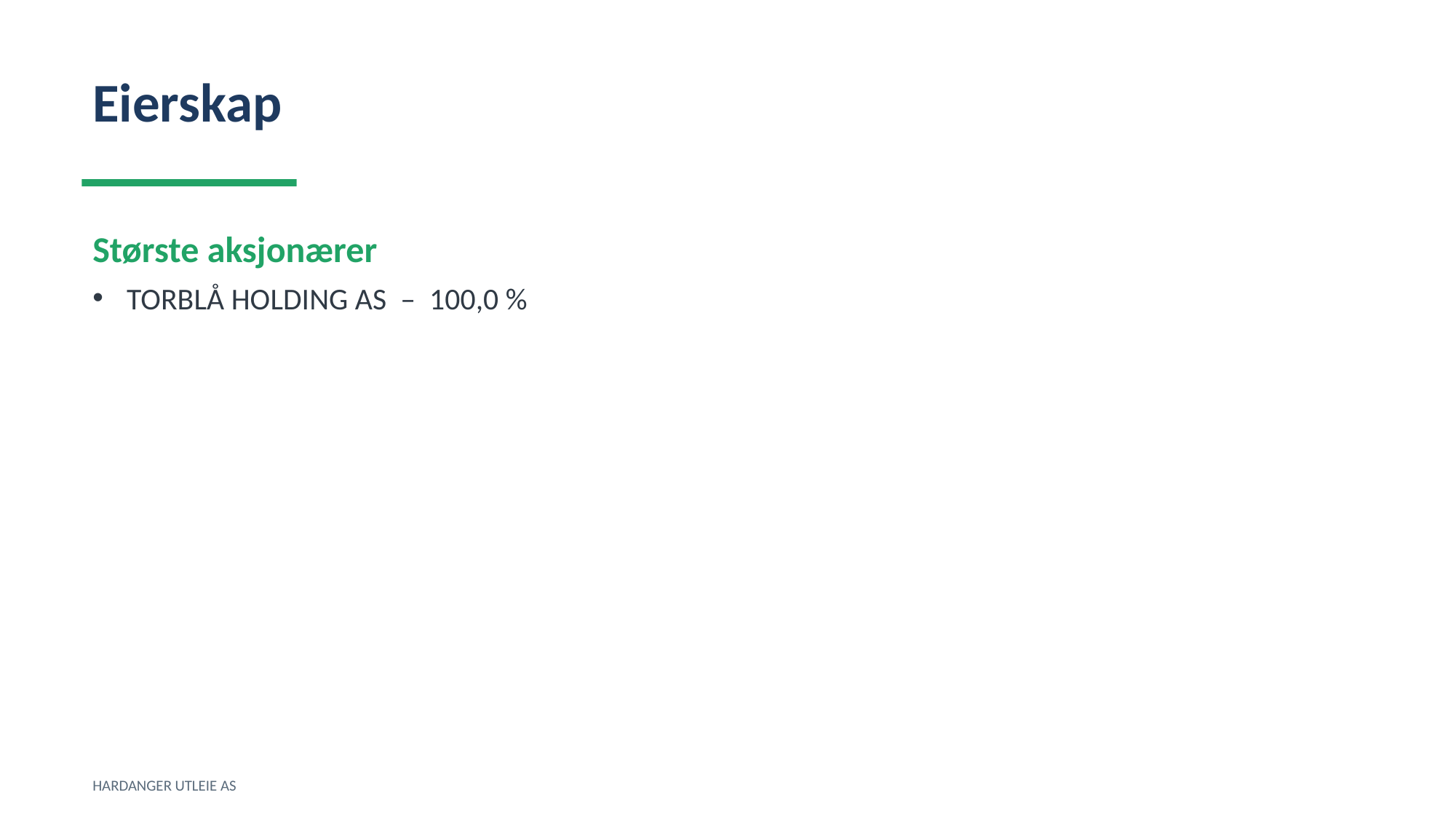

Eierskap

Største aksjonærer
TORBLÅ HOLDING AS  –  100,0 %
HARDANGER UTLEIE AS